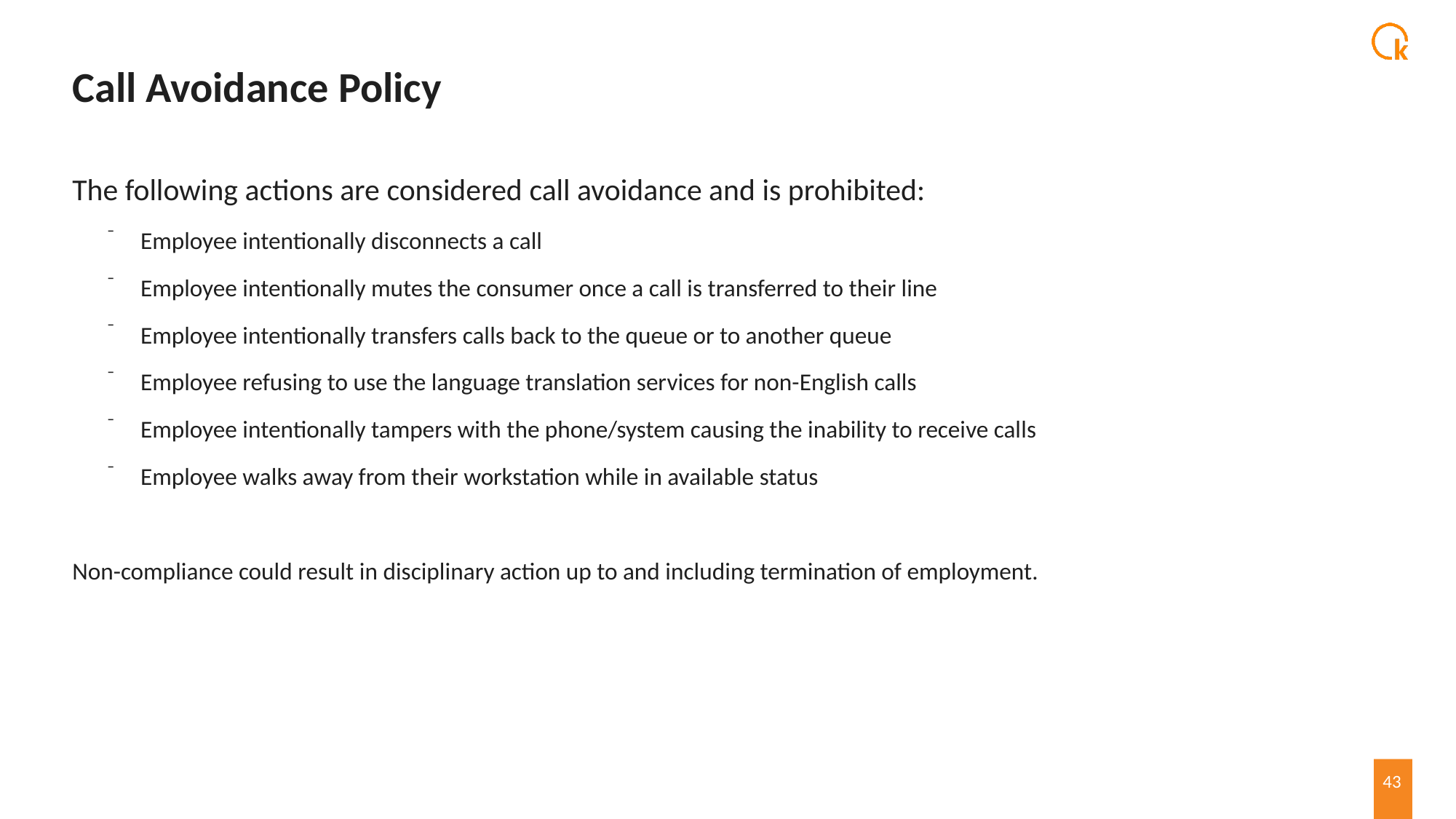

# Call Avoidance Policy
The following actions are considered call avoidance and is prohibited:
Employee intentionally disconnects a call
Employee intentionally mutes the consumer once a call is transferred to their line
Employee intentionally transfers calls back to the queue or to another queue
Employee refusing to use the language translation services for non-English calls
Employee intentionally tampers with the phone/system causing the inability to receive calls
Employee walks away from their workstation while in available status

Non-compliance could result in disciplinary action up to and including termination of employment.
43